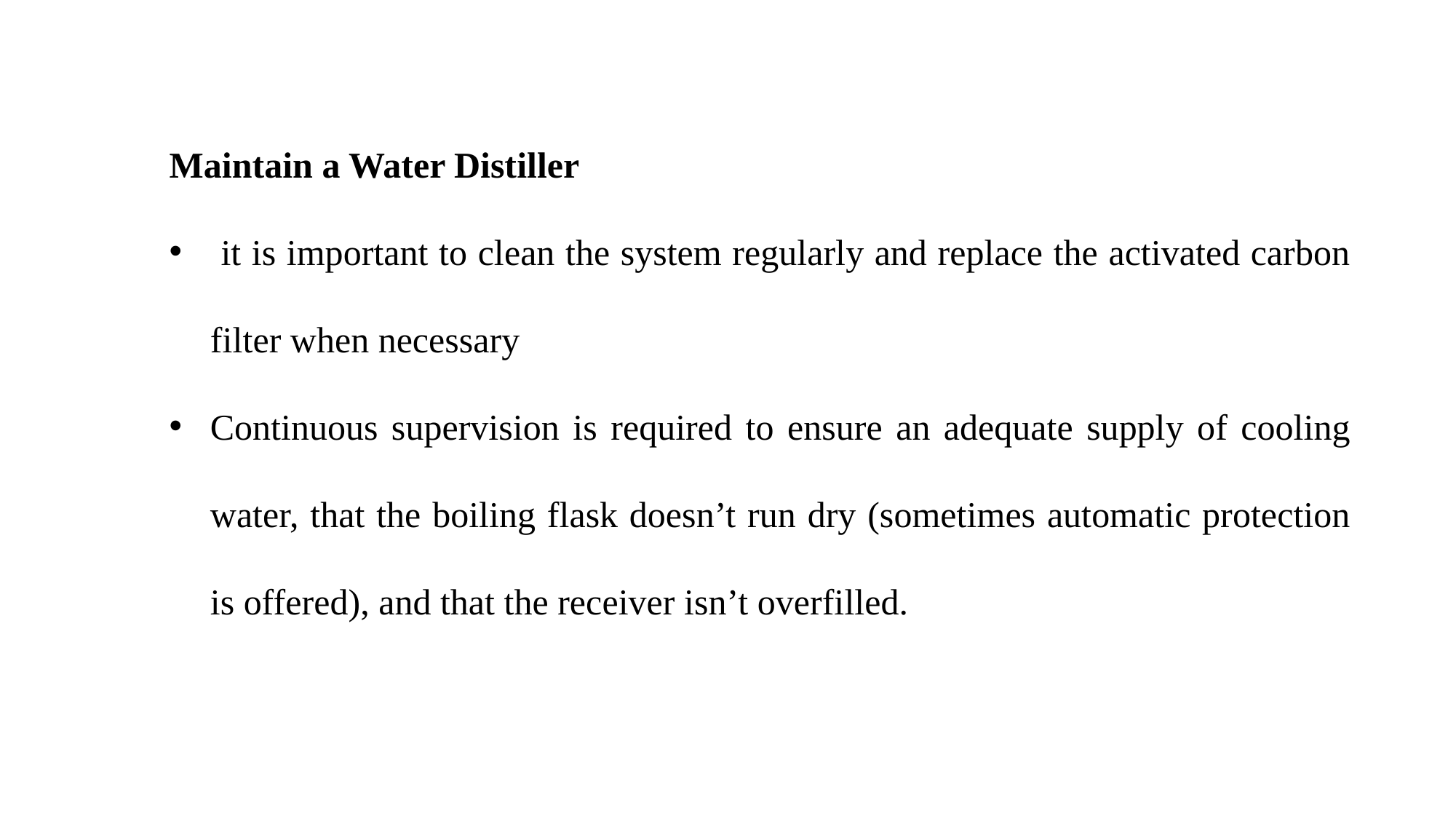

Maintain a Water Distiller
 it is important to clean the system regularly and replace the activated carbon filter when necessary
Continuous supervision is required to ensure an adequate supply of cooling water, that the boiling flask doesn’t run dry (sometimes automatic protection is offered), and that the receiver isn’t overfilled.